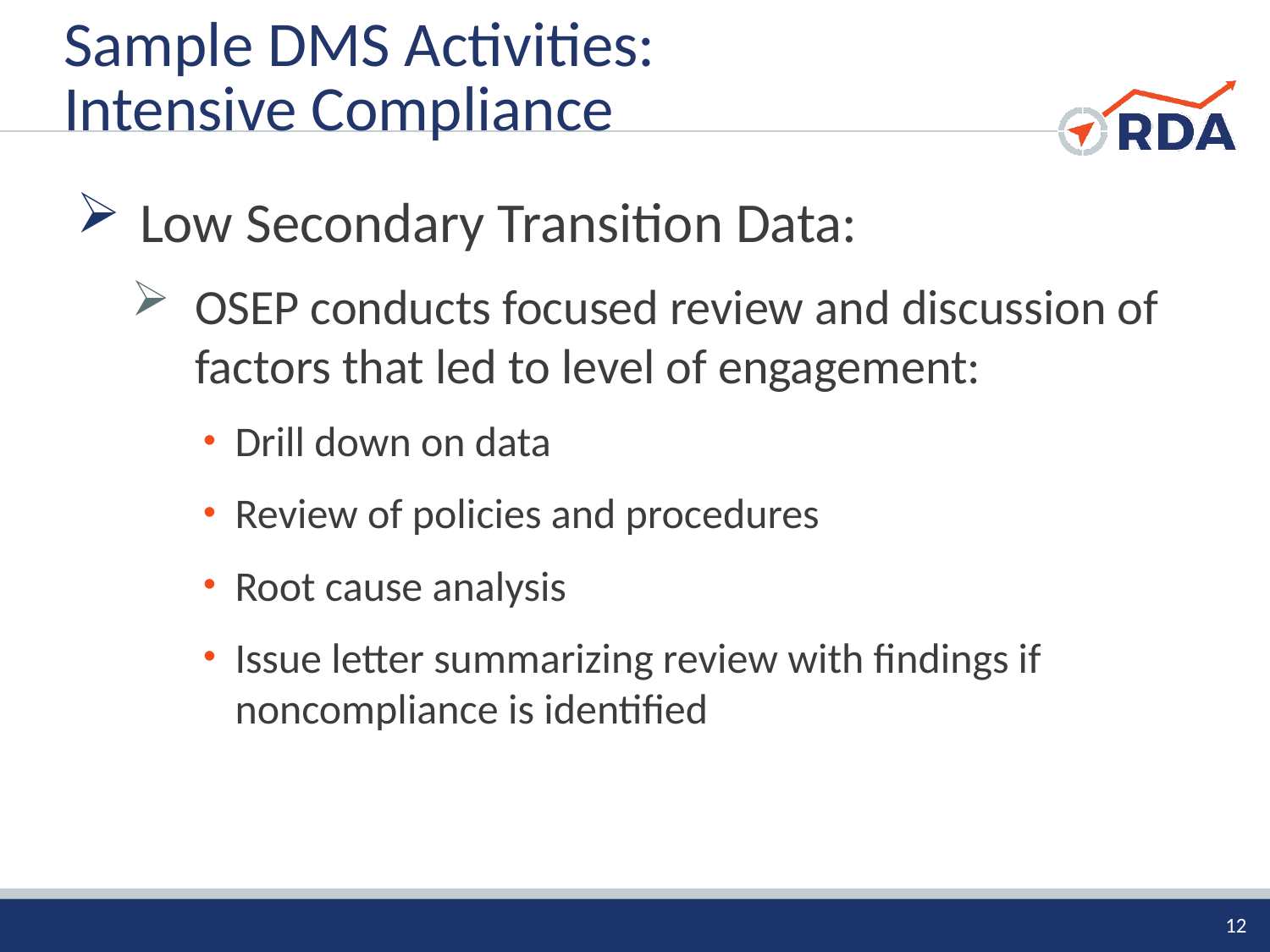

# Sample DMS Activities: Intensive Compliance
Low Secondary Transition Data:
OSEP conducts focused review and discussion of factors that led to level of engagement:
Drill down on data
Review of policies and procedures
Root cause analysis
Issue letter summarizing review with findings if noncompliance is identified
12